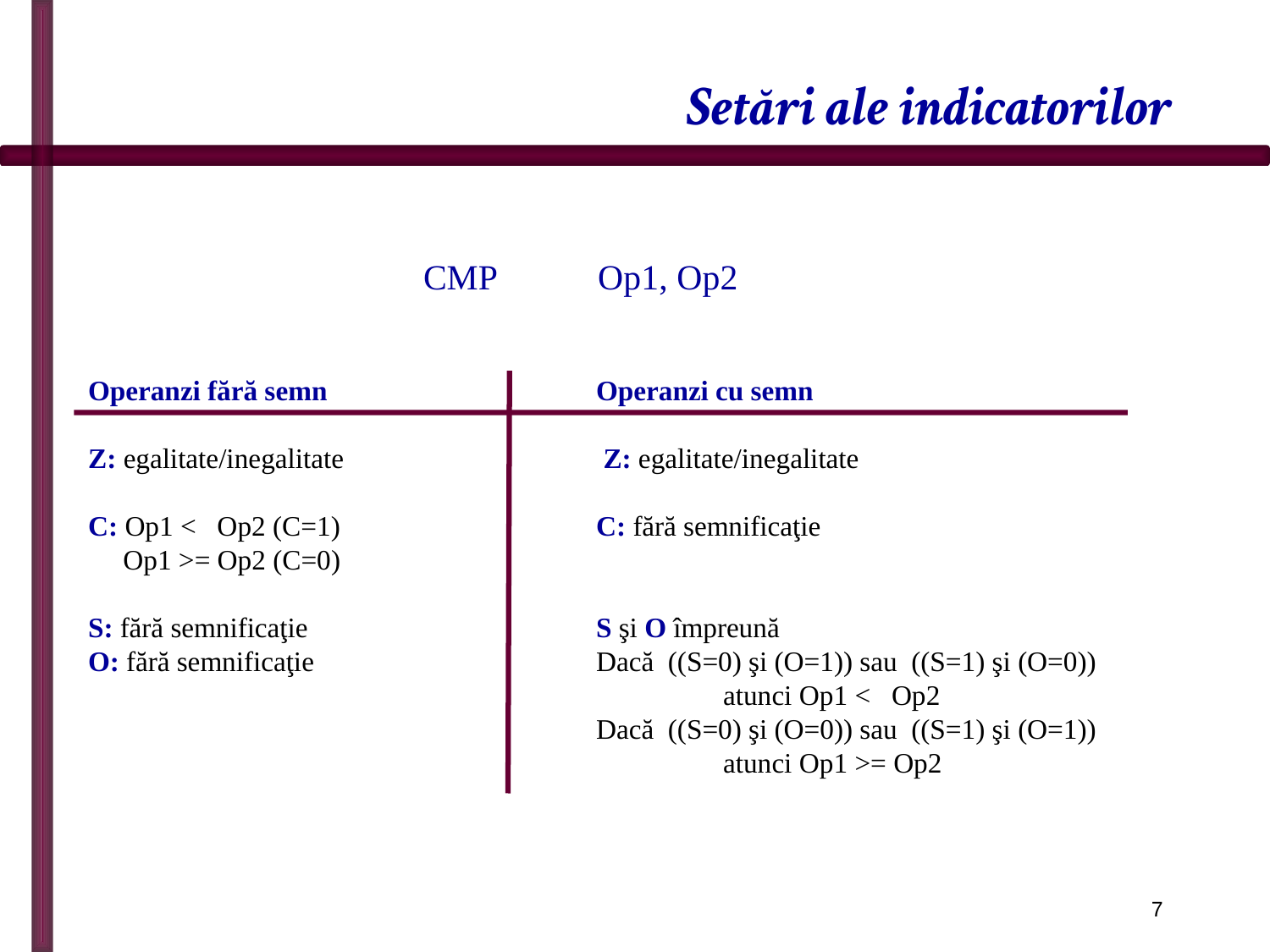

# Setări ale indicatorilor

CMP	Op1, Op2
Operanzi fără semn			Operanzi cu semn

Z: egalitate/inegalitate		 Z: egalitate/inegalitate

C: Op1 <   Op2 (C=1)	 		C: fără semnificaţie
     Op1 >= Op2 (C=0)

S: fără semnificaţie		 	S şi O împreună
O: fără semnificaţie 			Dacă  ((S=0) şi (O=1)) sau  ((S=1) şi (O=0))
					atunci Op1 <   Op2
				Dacă  ((S=0) şi (O=0)) sau  ((S=1) şi (O=1))
					atunci Op1 >= Op2